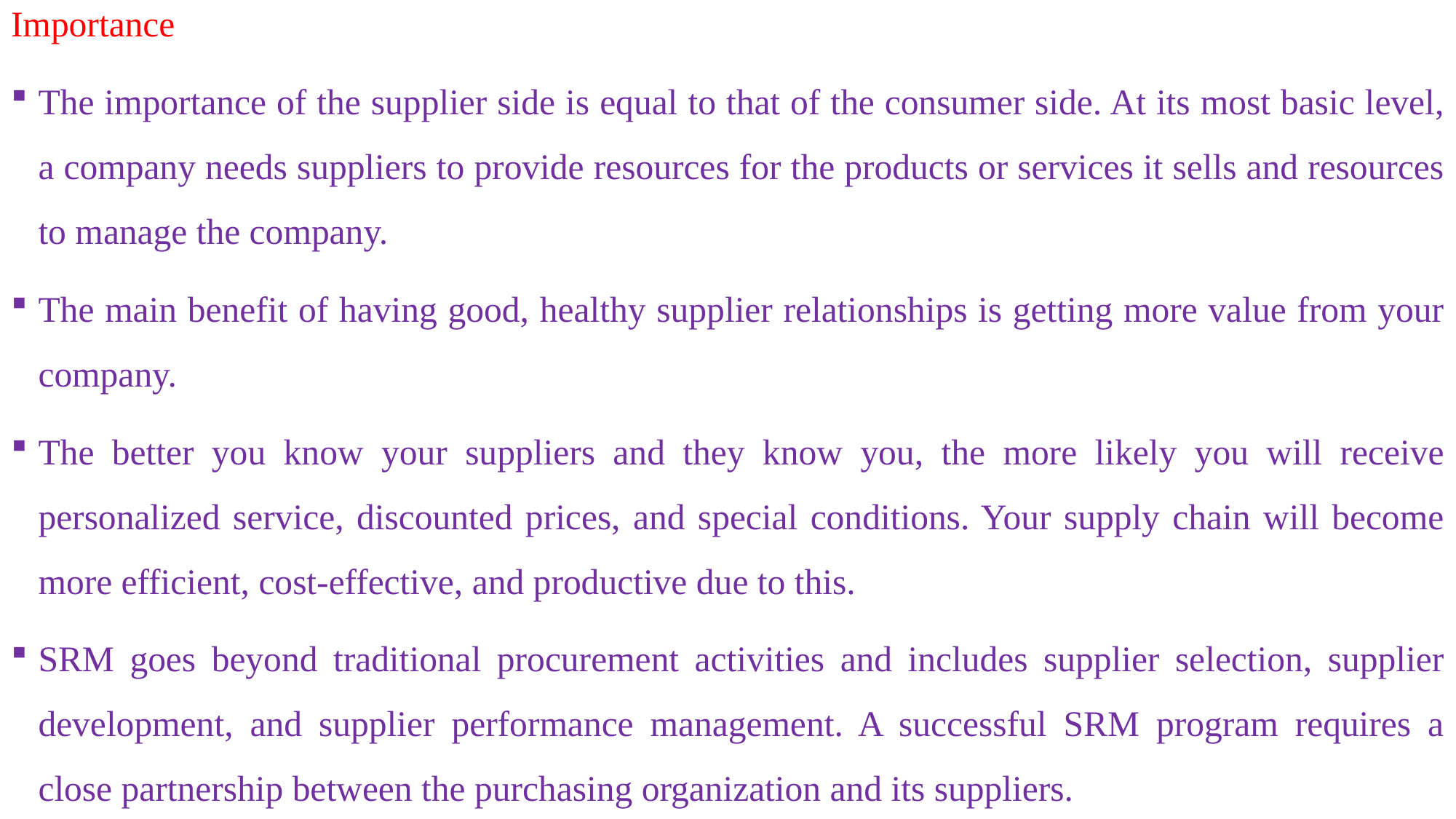

Importance
The importance of the supplier side is equal to that of the consumer side. At its most basic level, a company needs suppliers to provide resources for the products or services it sells and resources to manage the company.
The main benefit of having good, healthy supplier relationships is getting more value from your company.
The better you know your suppliers and they know you, the more likely you will receive personalized service, discounted prices, and special conditions. Your supply chain will become more efficient, cost-effective, and productive due to this.
SRM goes beyond traditional procurement activities and includes supplier selection, supplier development, and supplier performance management. A successful SRM program requires a close partnership between the purchasing organization and its suppliers.